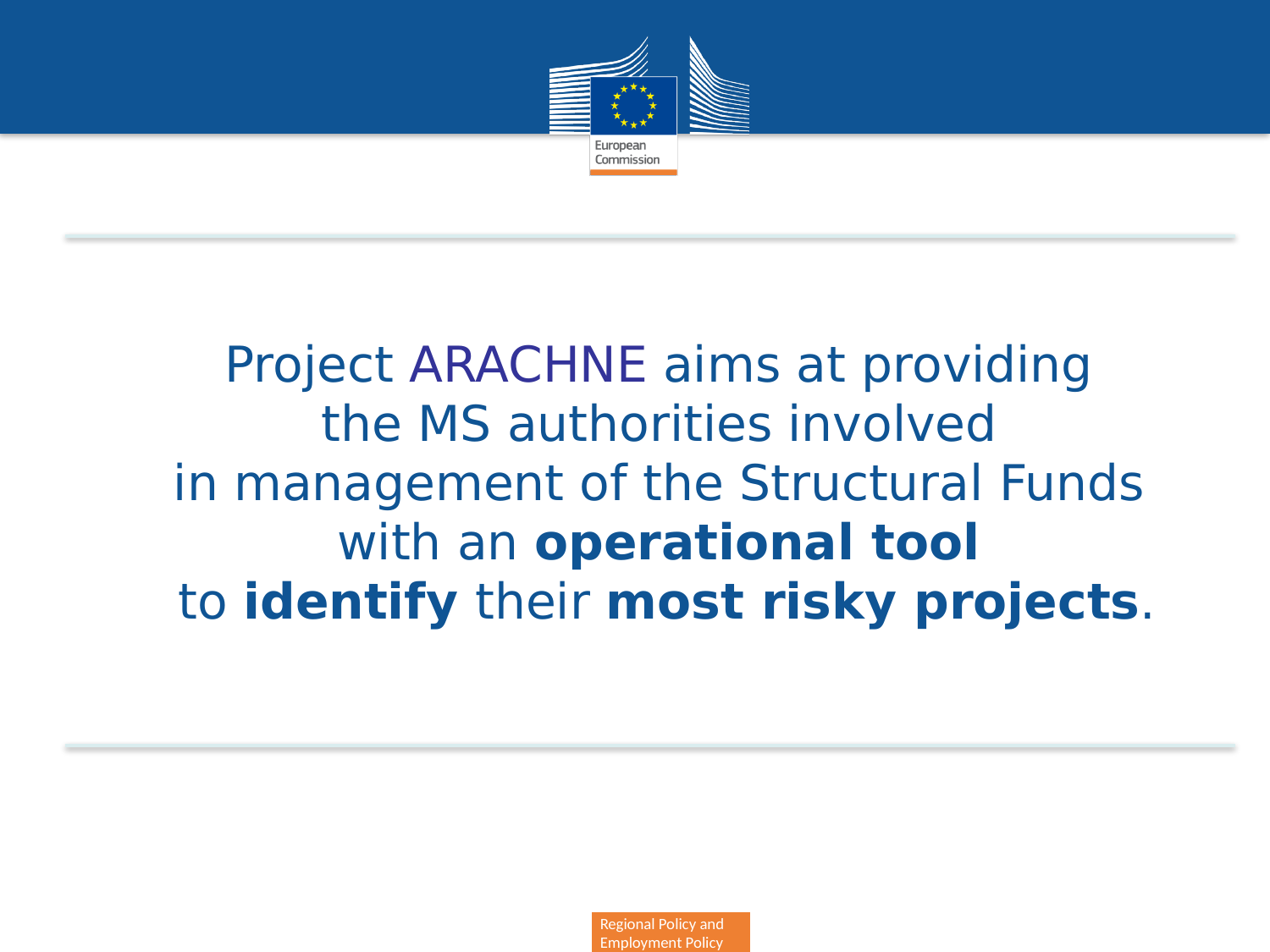

Project ARACHNE aims at providing
the MS authorities involved
in management of the Structural Funds
with an operational tool
to identify their most risky projects.